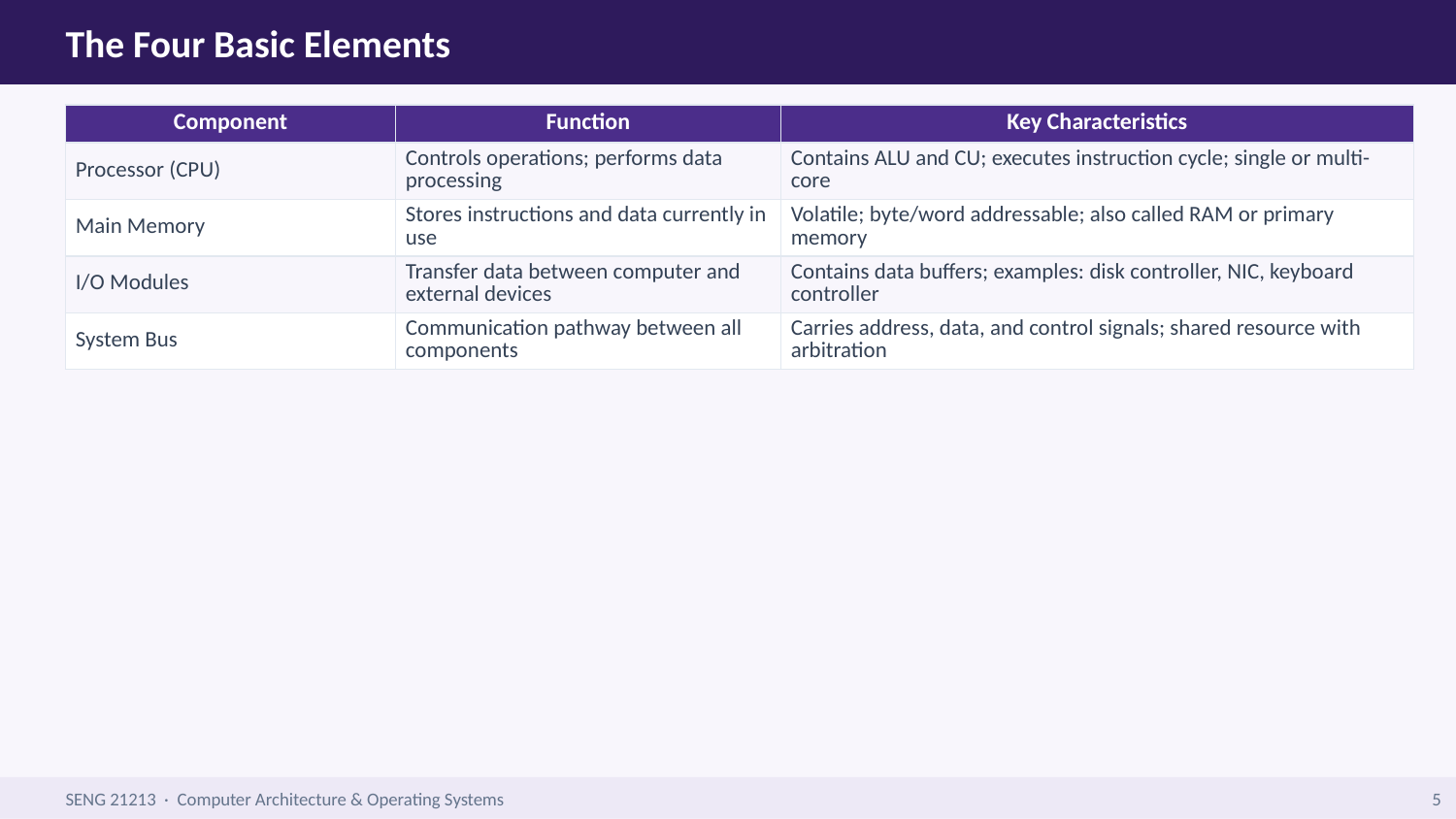

The Four Basic Elements
| Component | Function | Key Characteristics |
| --- | --- | --- |
| Processor (CPU) | Controls operations; performs data processing | Contains ALU and CU; executes instruction cycle; single or multi-core |
| Main Memory | Stores instructions and data currently in use | Volatile; byte/word addressable; also called RAM or primary memory |
| I/O Modules | Transfer data between computer and external devices | Contains data buffers; examples: disk controller, NIC, keyboard controller |
| System Bus | Communication pathway between all components | Carries address, data, and control signals; shared resource with arbitration |

SENG 21213  ·  Computer Architecture & Operating Systems
5